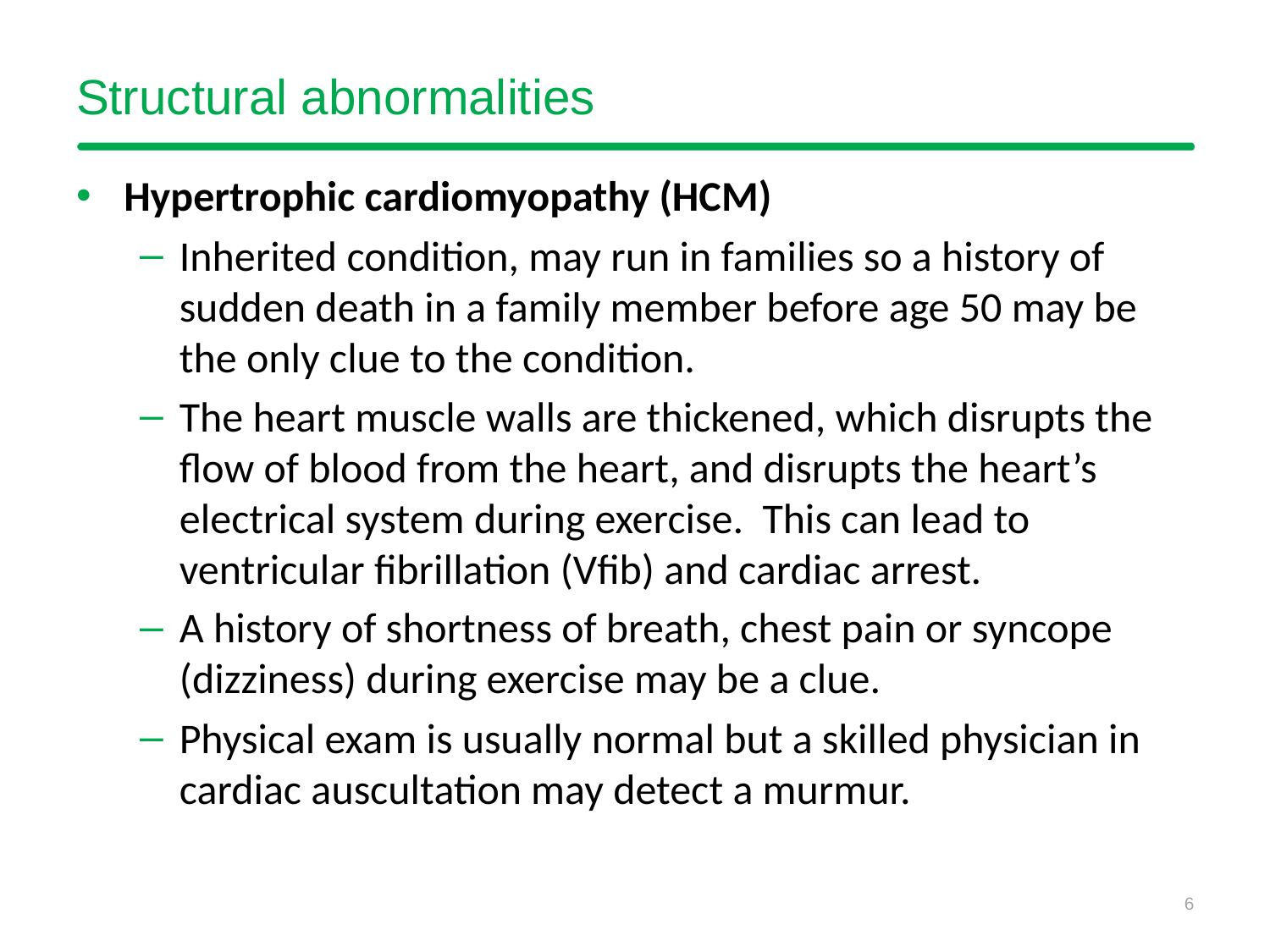

# Structural abnormalities
Hypertrophic cardiomyopathy (HCM)
Inherited condition, may run in families so a history of sudden death in a family member before age 50 may be the only clue to the condition.
The heart muscle walls are thickened, which disrupts the flow of blood from the heart, and disrupts the heart’s electrical system during exercise.  This can lead to ventricular fibrillation (Vfib) and cardiac arrest.
A history of shortness of breath, chest pain or syncope (dizziness) during exercise may be a clue.
Physical exam is usually normal but a skilled physician in cardiac auscultation may detect a murmur.
6